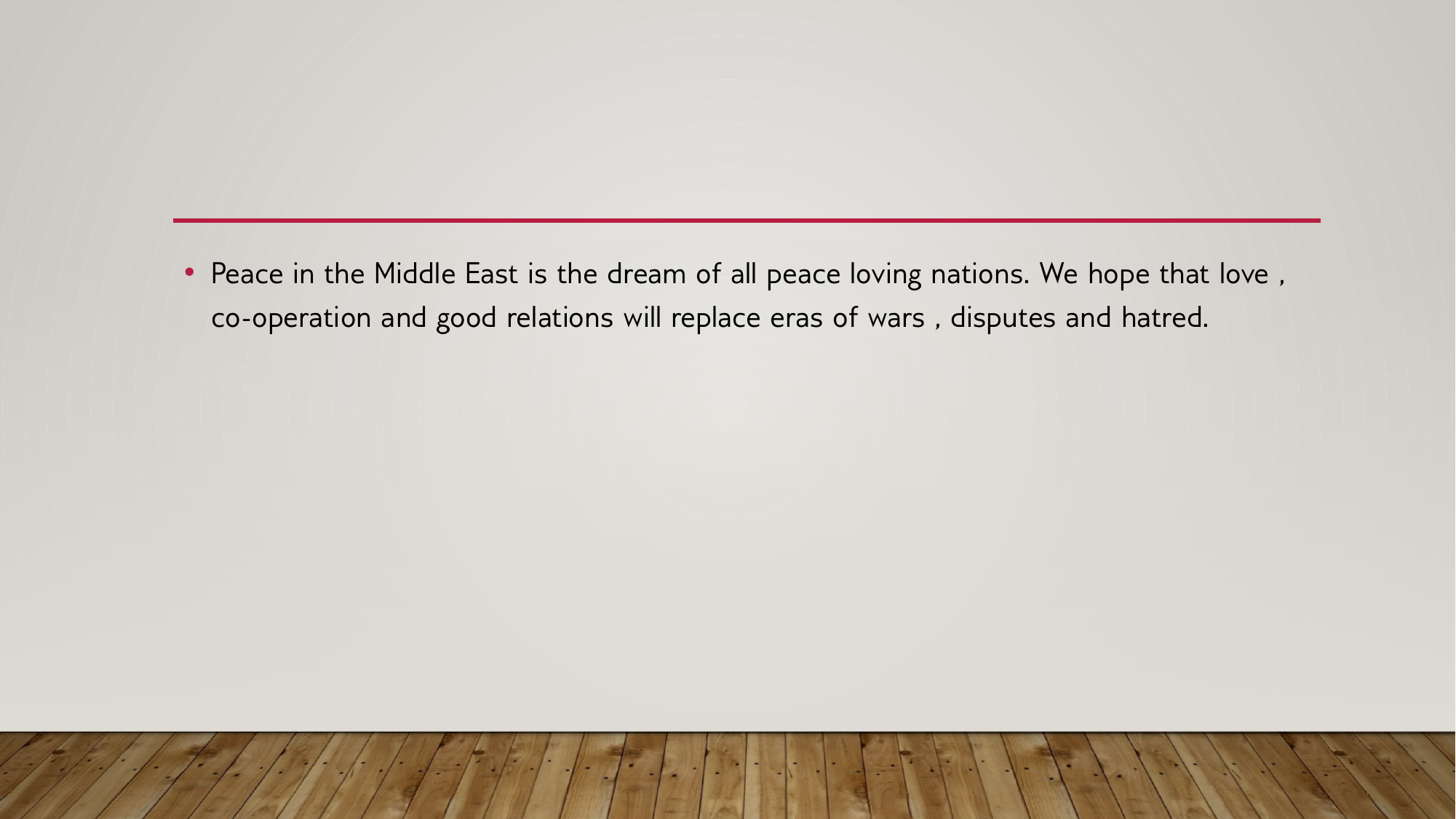

#
Peace in the Middle East is the dream of all peace loving nations. We hope that love , co-operation and good relations will replace eras of wars , disputes and hatred.